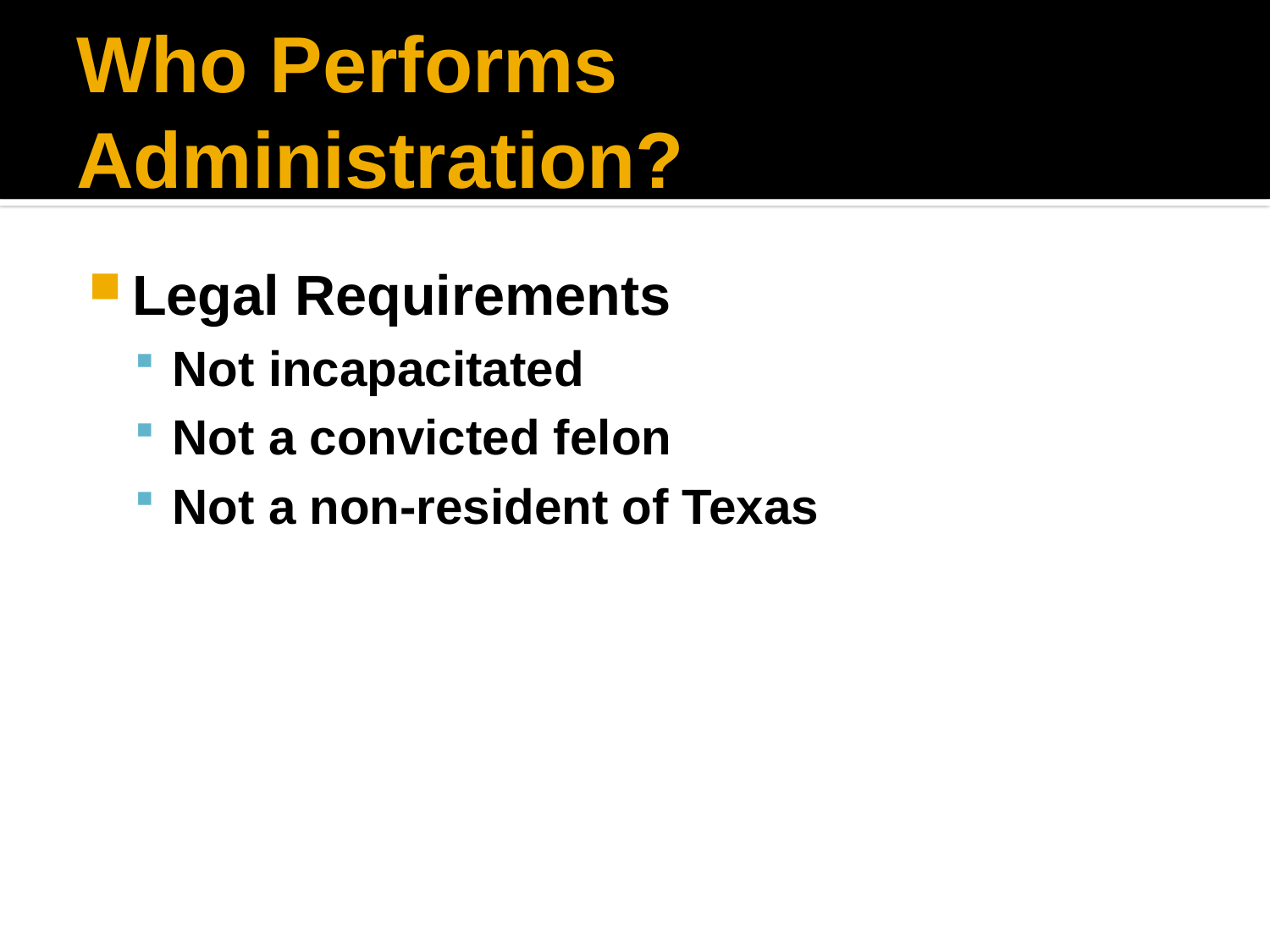

# Who Performs Administration?
Legal Requirements
Not incapacitated
Not a convicted felon
Not a non-resident of Texas